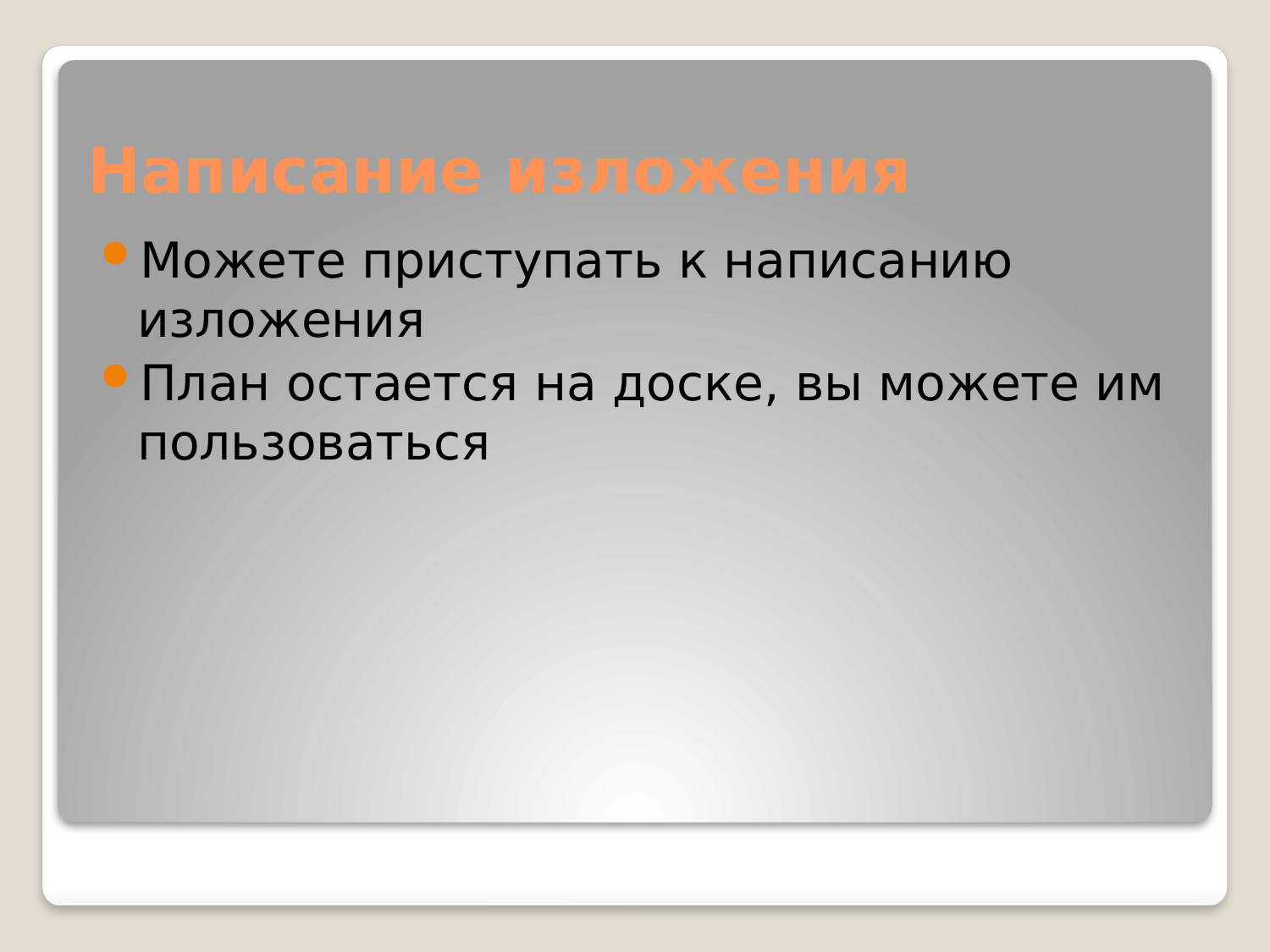

# Написание изложения
Можете приступать к написанию изложения
План остается на доске, вы можете им пользоваться